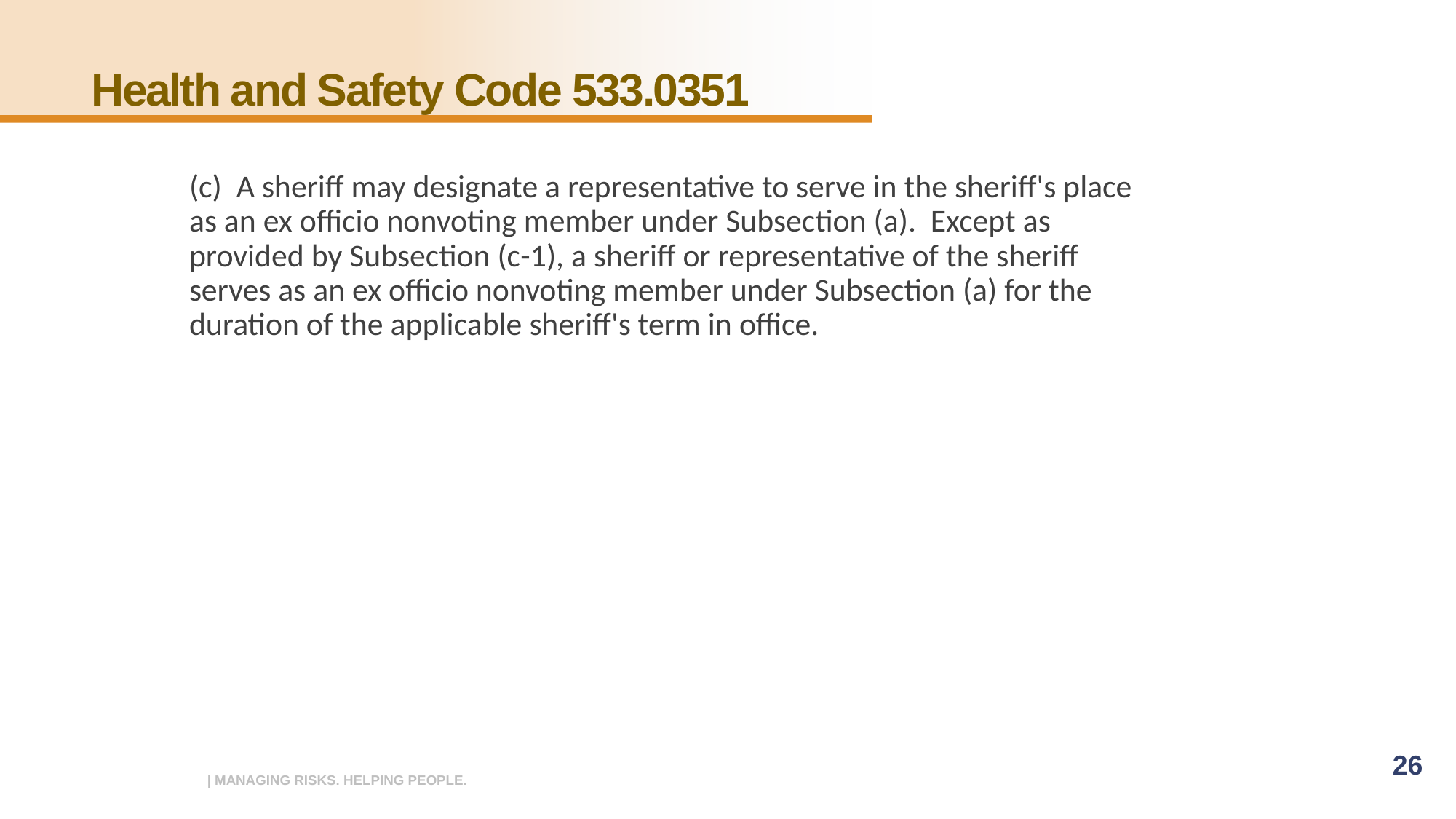

# Health and Safety Code 533.0351
(c)  A sheriff may designate a representative to serve in the sheriff's place as an ex officio nonvoting member under Subsection (a).  Except as provided by Subsection (c-1), a sheriff or representative of the sheriff serves as an ex officio nonvoting member under Subsection (a) for the duration of the applicable sheriff's term in office.

26